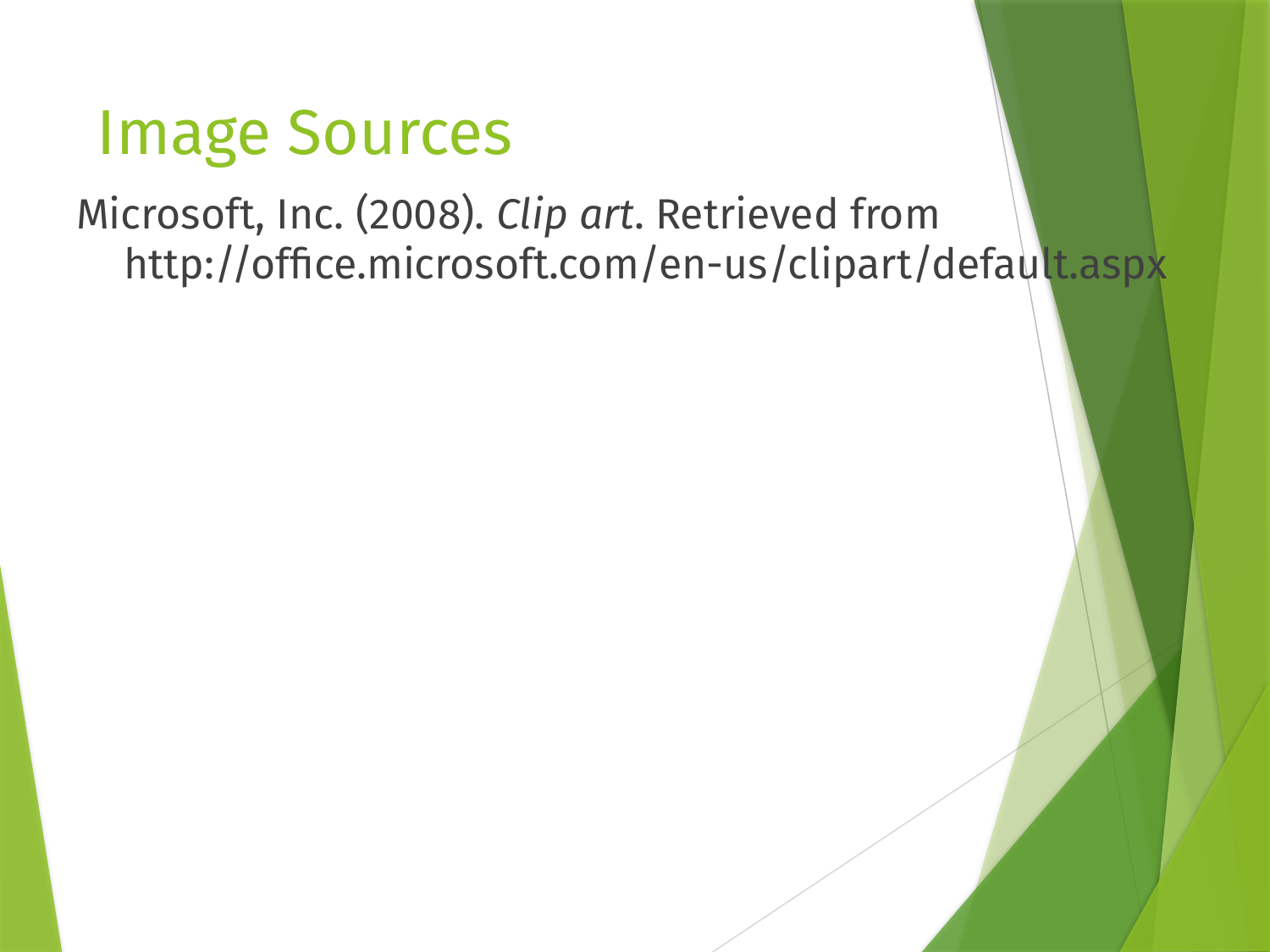

# Image Sources
Microsoft, Inc. (2008). Clip art. Retrieved from http://office.microsoft.com/en-us/clipart/default.aspx